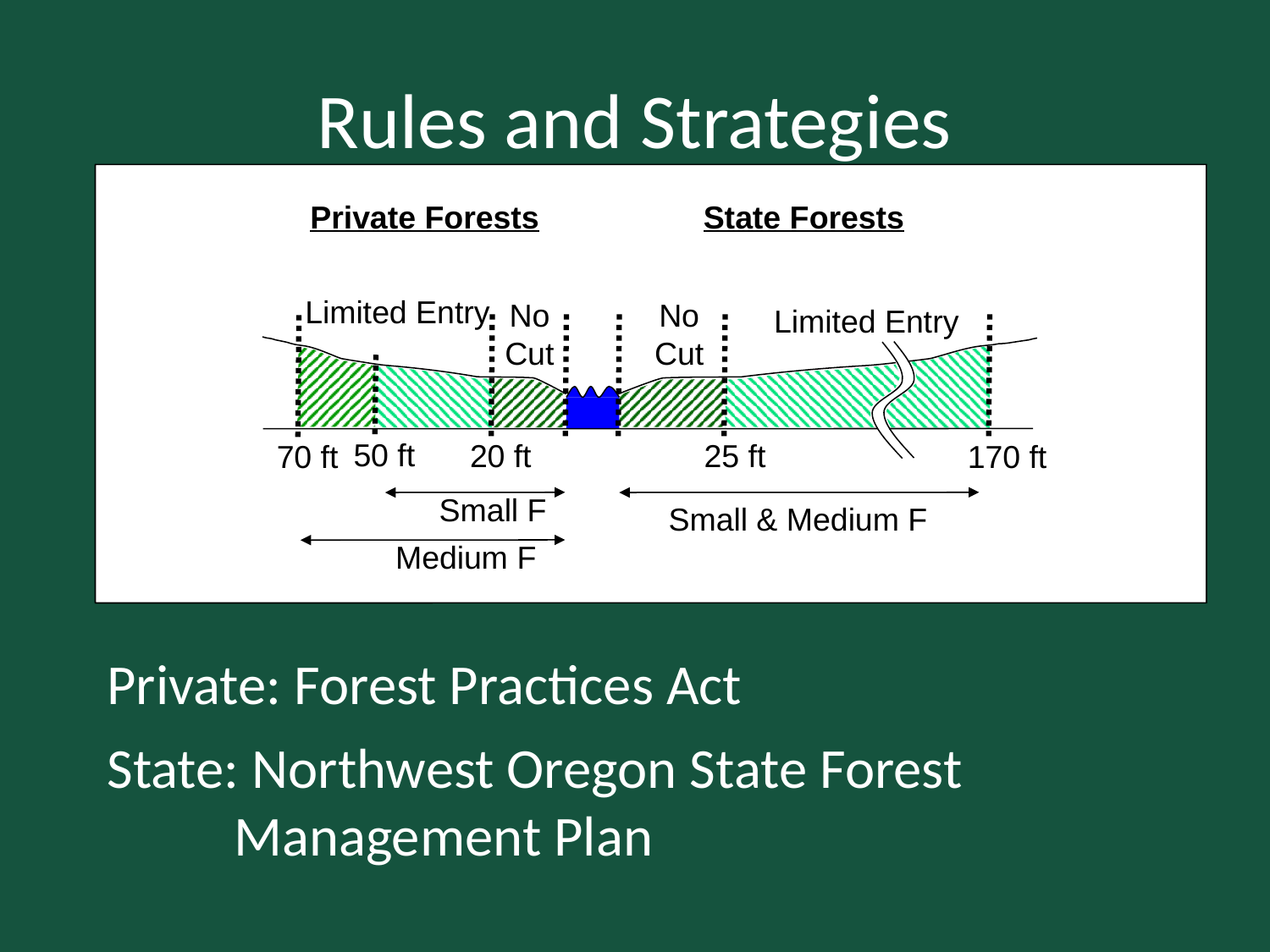

# Rules and Strategies

Private Forests
State Forests
Limited Entry
 No
Cut
 No
Cut
 Limited Entry

50 ft

20 ft
25 ft
70 ft
170 ft
Small F

Small & Medium F
Medium F

Private: Forest Practices Act
State: Northwest Oregon State Forest 	 		Management Plan